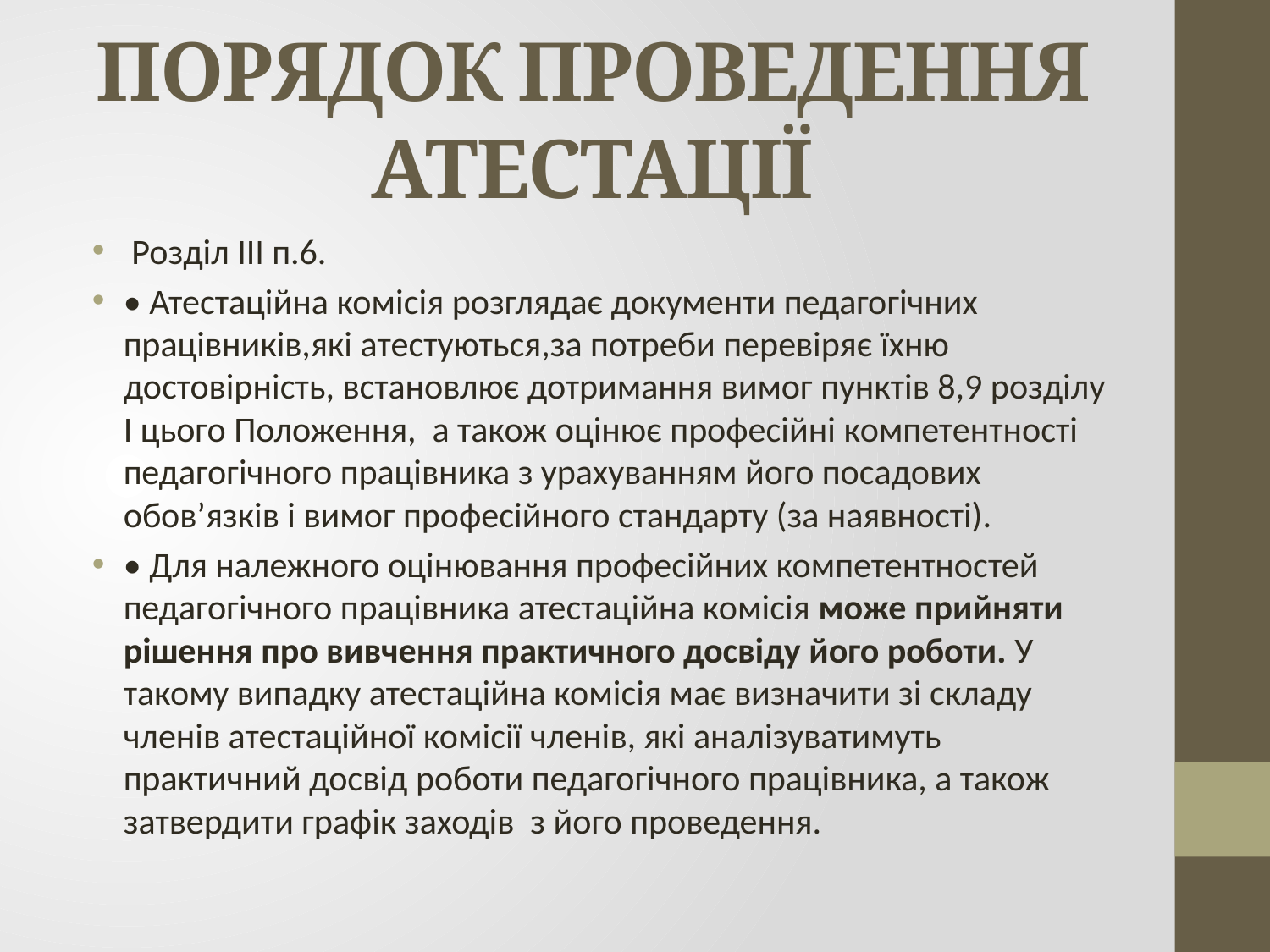

# ПОРЯДОК ПРОВЕДЕННЯ АТЕСТАЦІЇ
 Розділ ІІІ п.6.
• Атестаційна комісія розглядає документи педагогічних працівників,які атестуються,за потреби перевіряє їхню достовірність, встановлює дотримання вимог пунктів 8,9 розділу І цього Положення,  а також оцінює професійні компетентності педагогічного працівника з урахуванням його посадових обов’язків і вимог професійного стандарту (за наявності).
• Для належного оцінювання професійних компетентностей педагогічного працівника атестаційна комісія може прийняти рішення про вивчення практичного досвіду його роботи. У такому випадку атестаційна комісія має визначити зі складу членів атестаційної комісії членів, які аналізуватимуть практичний досвід роботи педагогічного працівника, а також затвердити графік заходів  з його проведення.